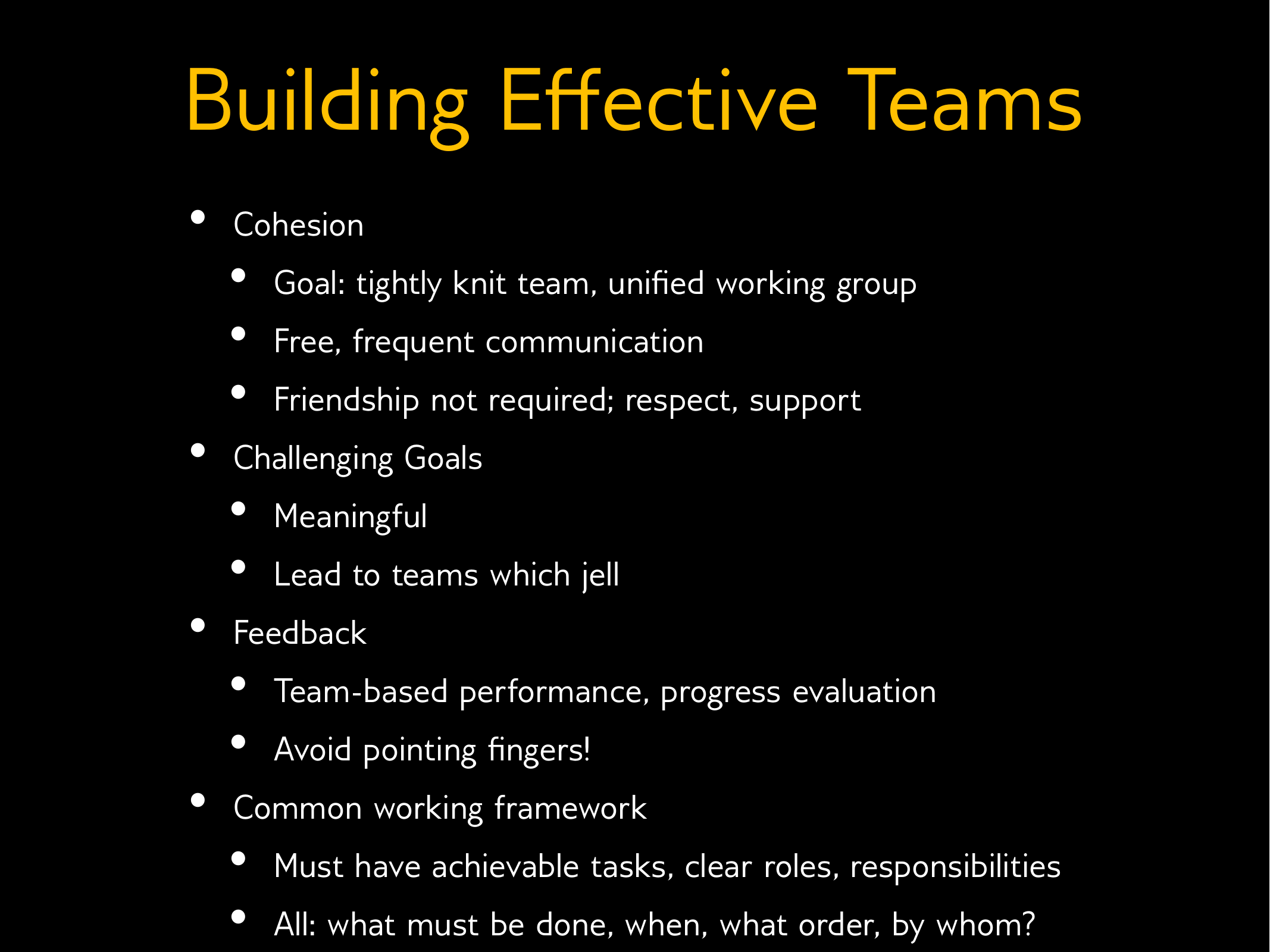

# Building Effective Teams
Cohesion
Goal: tightly knit team, unified working group
Free, frequent communication
Friendship not required; respect, support
Challenging Goals
Meaningful
Lead to teams which jell
Feedback
Team-based performance, progress evaluation
Avoid pointing fingers!
Common working framework
Must have achievable tasks, clear roles, responsibilities
All: what must be done, when, what order, by whom?